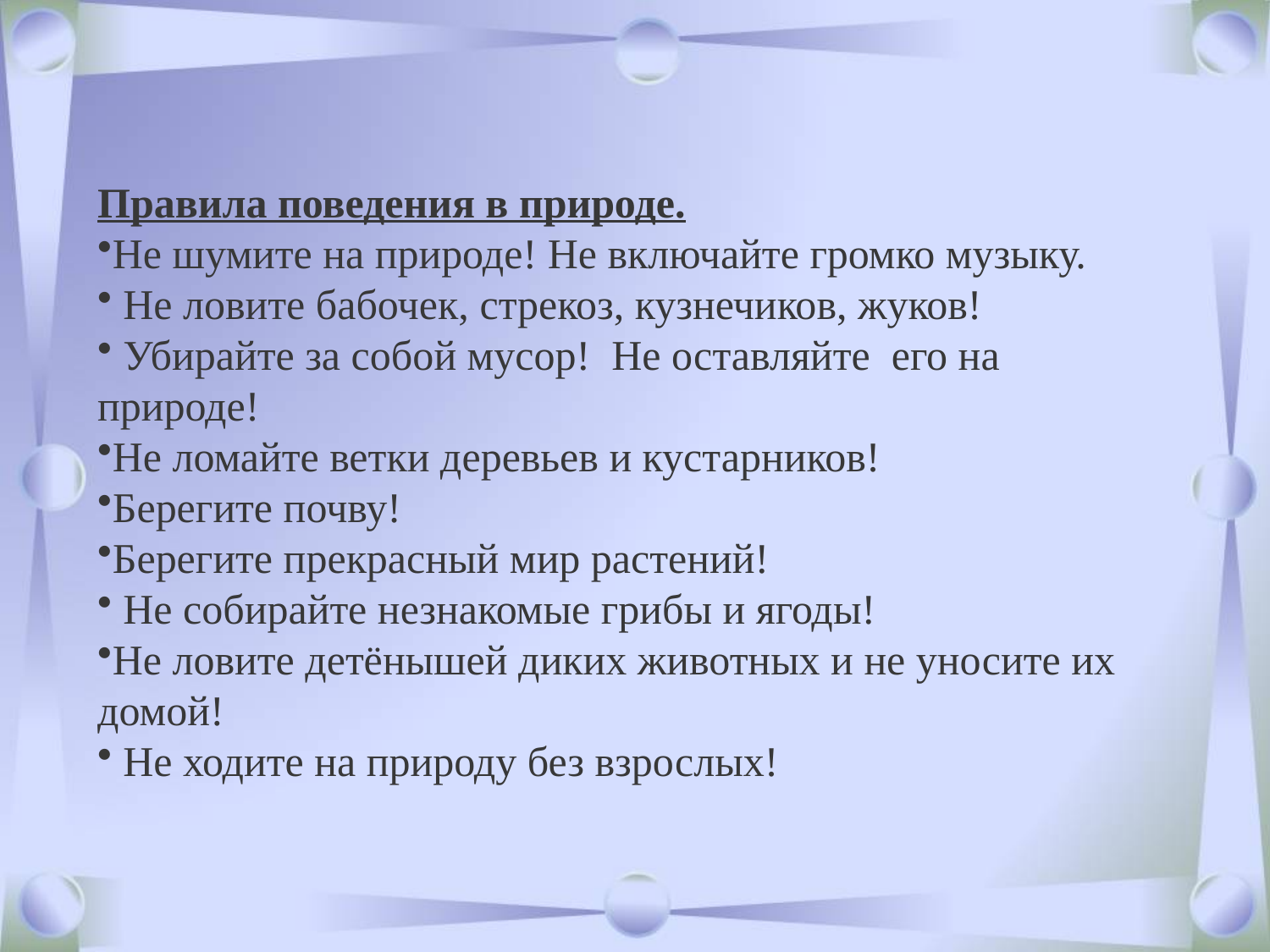

Правила поведения в природе.
Не шумите на природе! Не включайте громко музыку.
 Не ловите бабочек, стрекоз, кузнечиков, жуков!
 Убирайте за собой мусор!  Не оставляйте  его на природе!
Не ломайте ветки деревьев и кустарников!
Берегите почву!
Берегите прекрасный мир растений!
 Не собирайте незнакомые грибы и ягоды!
Не ловите детёнышей диких животных и не уносите их домой!
 Не ходите на природу без взрослых!